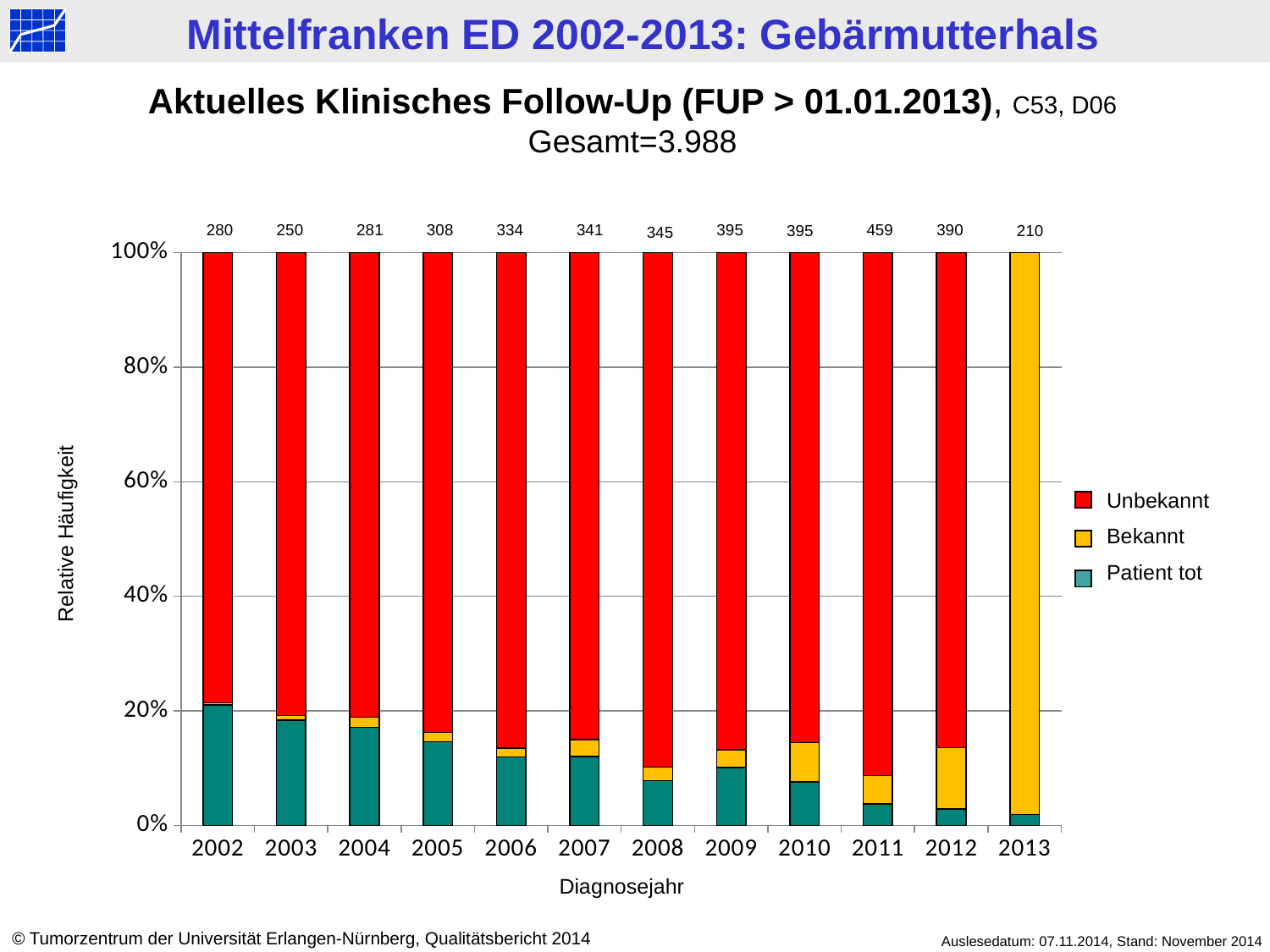

Aktuelles Klinisches Follow-Up (FUP > 01.01.2013), C53, D06
Gesamt=3.988
459
390
280
250
281
308
334
341
395
395
210
345

### Chart

| Category | tot | > 2013 | < 2013 |
|---|---|---|---|
| 2002 | 59.0 | 1.0 | 220.0 |
| 2003 | 46.0 | 2.0 | 202.0 |
| 2004 | 48.0 | 5.0 | 228.0 |
| 2005 | 45.0 | 5.0 | 258.0 |
| 2006 | 40.0 | 5.0 | 289.0 |
| 2007 | 41.0 | 10.0 | 290.0 |
| 2008 | 27.0 | 8.0 | 310.0 |
| 2009 | 40.0 | 12.0 | 343.0 |
| 2010 | 30.0 | 27.0 | 338.0 |
| 2011 | 17.0 | 23.0 | 419.0 |
| 2012 | 11.0 | 42.0 | 337.0 |
| 2013 | 4.0 | 206.0 | 0.0 |
Unbekannt
Bekannt
Patient tot

Relative Häufigkeit

Diagnosejahr